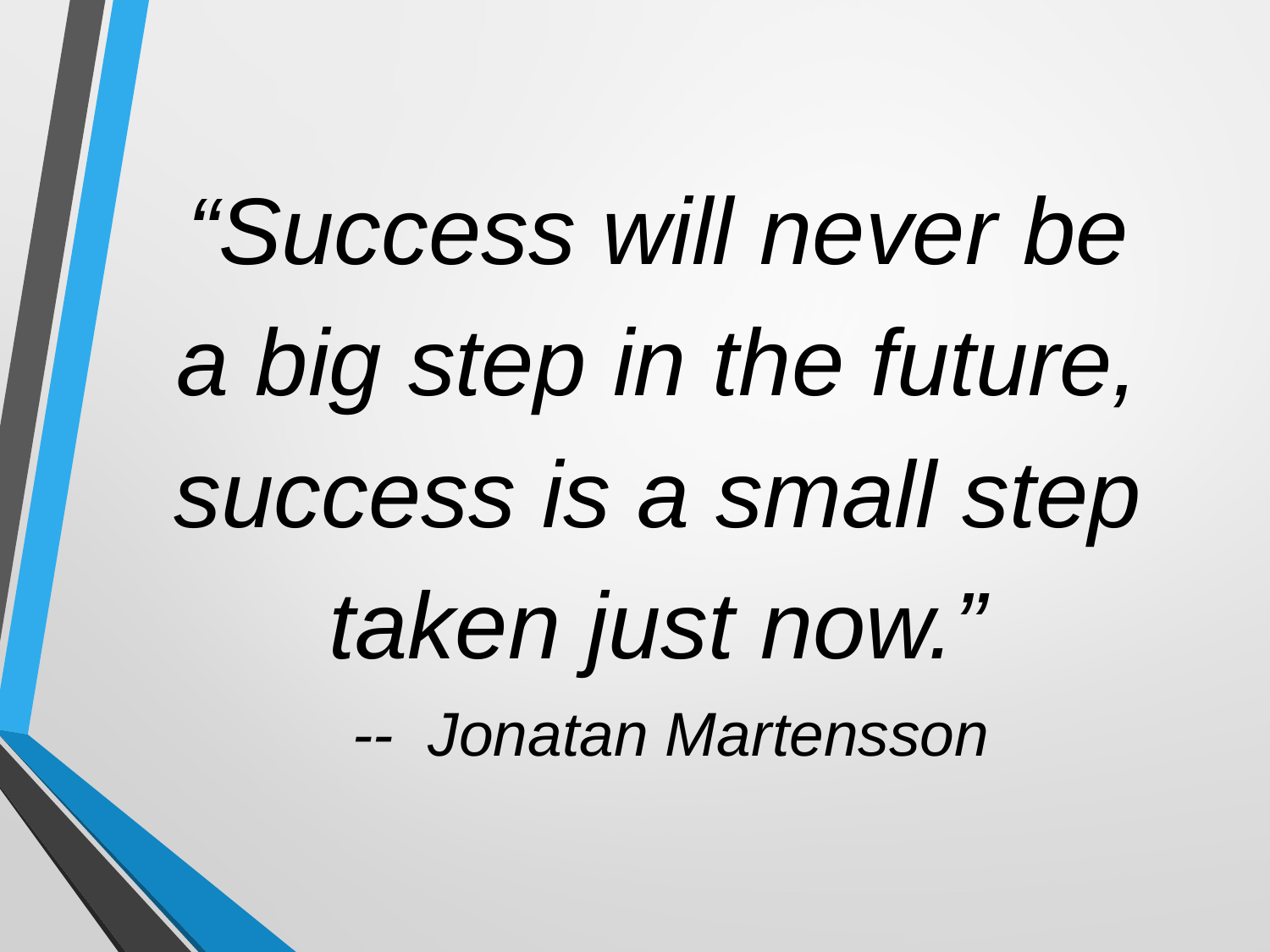

“Success will never be
a big step in the future,
success is a small step
taken just now.”
--  Jonatan Martensson